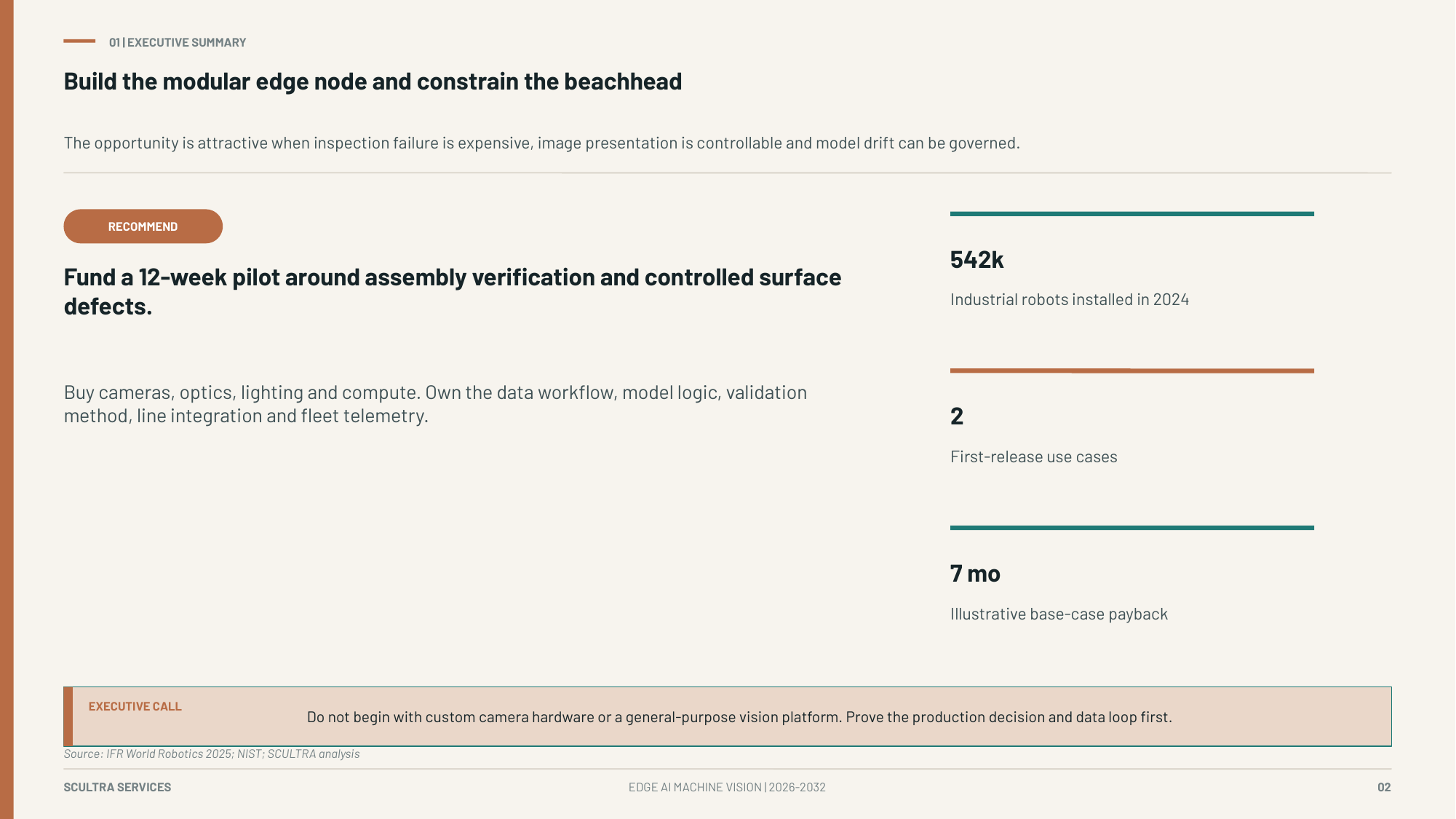

01 | EXECUTIVE SUMMARY

Build the modular edge node and constrain the beachhead
The opportunity is attractive when inspection failure is expensive, image presentation is controllable and model drift can be governed.

RECOMMEND

542k
Fund a 12-week pilot around assembly verification and controlled surface defects.
Industrial robots installed in 2024

Buy cameras, optics, lighting and compute. Own the data workflow, model logic, validation method, line integration and fleet telemetry.
2
First-release use cases

7 mo
Illustrative base-case payback

Do not begin with custom camera hardware or a general-purpose vision platform. Prove the production decision and data loop first.
EXECUTIVE CALL
Source: IFR World Robotics 2025; NIST; SCULTRA analysis

SCULTRA SERVICES
EDGE AI MACHINE VISION | 2026-2032
02